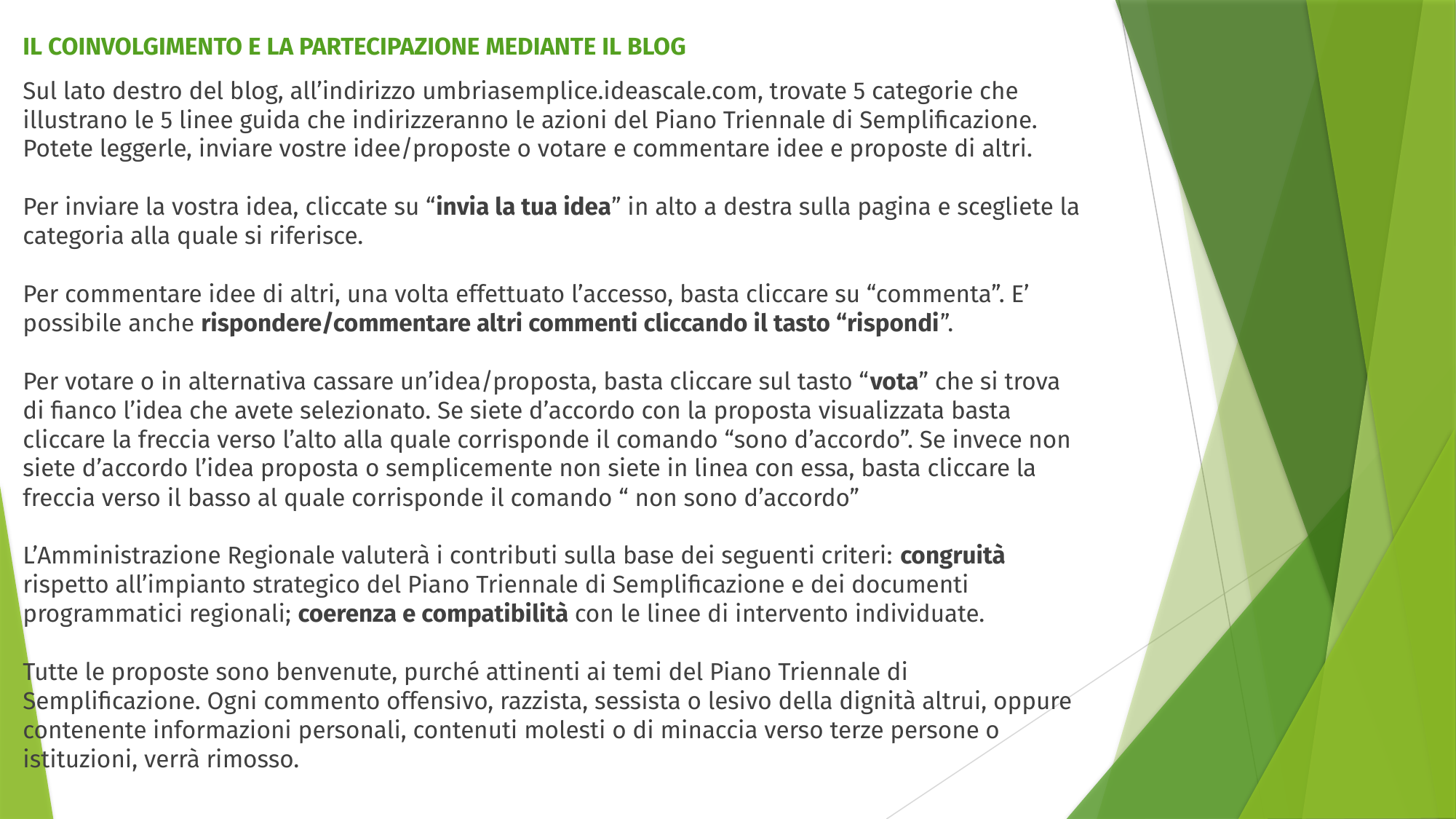

IL COINVOLGIMENTO E LA PARTECIPAZIONE MEDIANTE IL BLOG
Sul lato destro del blog, all’indirizzo umbriasemplice.ideascale.com, trovate 5 categorie che illustrano le 5 linee guida che indirizzeranno le azioni del Piano Triennale di Semplificazione. Potete leggerle, inviare vostre idee/proposte o votare e commentare idee e proposte di altri.
Per inviare la vostra idea, cliccate su “invia la tua idea” in alto a destra sulla pagina e scegliete la categoria alla quale si riferisce.
Per commentare idee di altri, una volta effettuato l’accesso, basta cliccare su “commenta”. E’ possibile anche rispondere/commentare altri commenti cliccando il tasto “rispondi”.
Per votare o in alternativa cassare un’idea/proposta, basta cliccare sul tasto “vota” che si trova di fianco l’idea che avete selezionato. Se siete d’accordo con la proposta visualizzata basta cliccare la freccia verso l’alto alla quale corrisponde il comando “sono d’accordo”. Se invece non siete d’accordo l’idea proposta o semplicemente non siete in linea con essa, basta cliccare la freccia verso il basso al quale corrisponde il comando “ non sono d’accordo”
L’Amministrazione Regionale valuterà i contributi sulla base dei seguenti criteri: congruità rispetto all’impianto strategico del Piano Triennale di Semplificazione e dei documenti programmatici regionali; coerenza e compatibilità con le linee di intervento individuate.
Tutte le proposte sono benvenute, purché attinenti ai temi del Piano Triennale di Semplificazione. Ogni commento offensivo, razzista, sessista o lesivo della dignità altrui, oppure contenente informazioni personali, contenuti molesti o di minaccia verso terze persone o istituzioni, verrà rimosso.